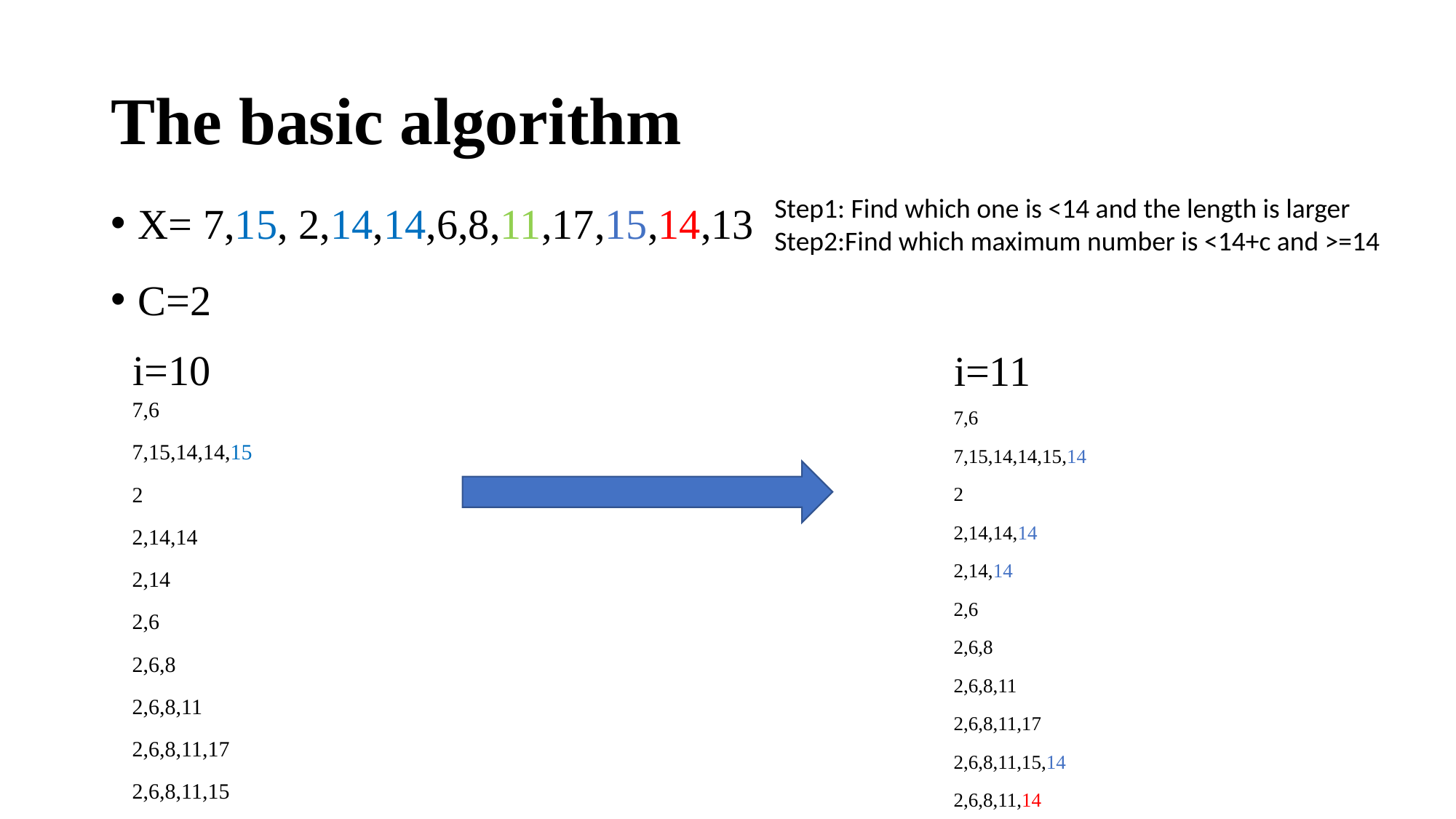

# The basic algorithm
X= 7,15, 2,14,14,6,8,11,17,15,14,13
C=2

Step1: Find which one is <14 and the length is larger
Step2:Find which maximum number is <14+c and >=14
i=10
i=11
7,6
7,15,14,14,15
2
2,14,14
2,14
2,6
2,6,8
2,6,8,11
2,6,8,11,17
2,6,8,11,15

7,6
7,15,14,14,15,14
2
2,14,14,14
2,14,14
2,6
2,6,8
2,6,8,11
2,6,8,11,17
2,6,8,11,15,14
2,6,8,11,14